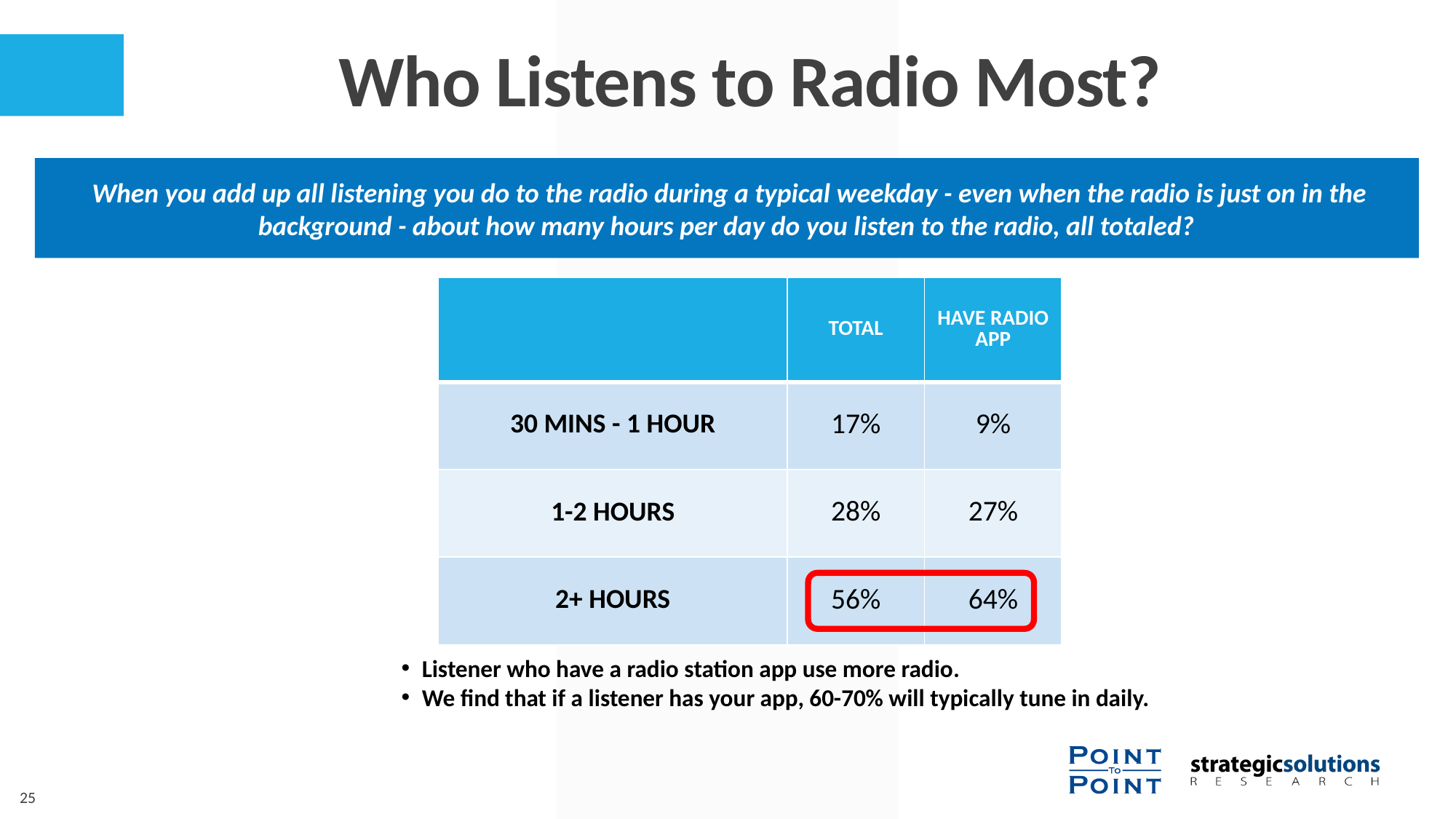

Who Listens to Radio Most?
 When you add up all listening you do to the radio during a typical weekday - even when the radio is just on in the background - about how many hours per day do you listen to the radio, all totaled?
|  | TOTAL | HAVE RADIO APP |
| --- | --- | --- |
| 30 MINS - 1 HOUR | 17% | 9% |
| 1-2 HOURS | 28% | 27% |
| 2+ HOURS | 56% | 64% |

Listener who have a radio station app use more radio.
We find that if a listener has your app, 60-70% will typically tune in daily.
25